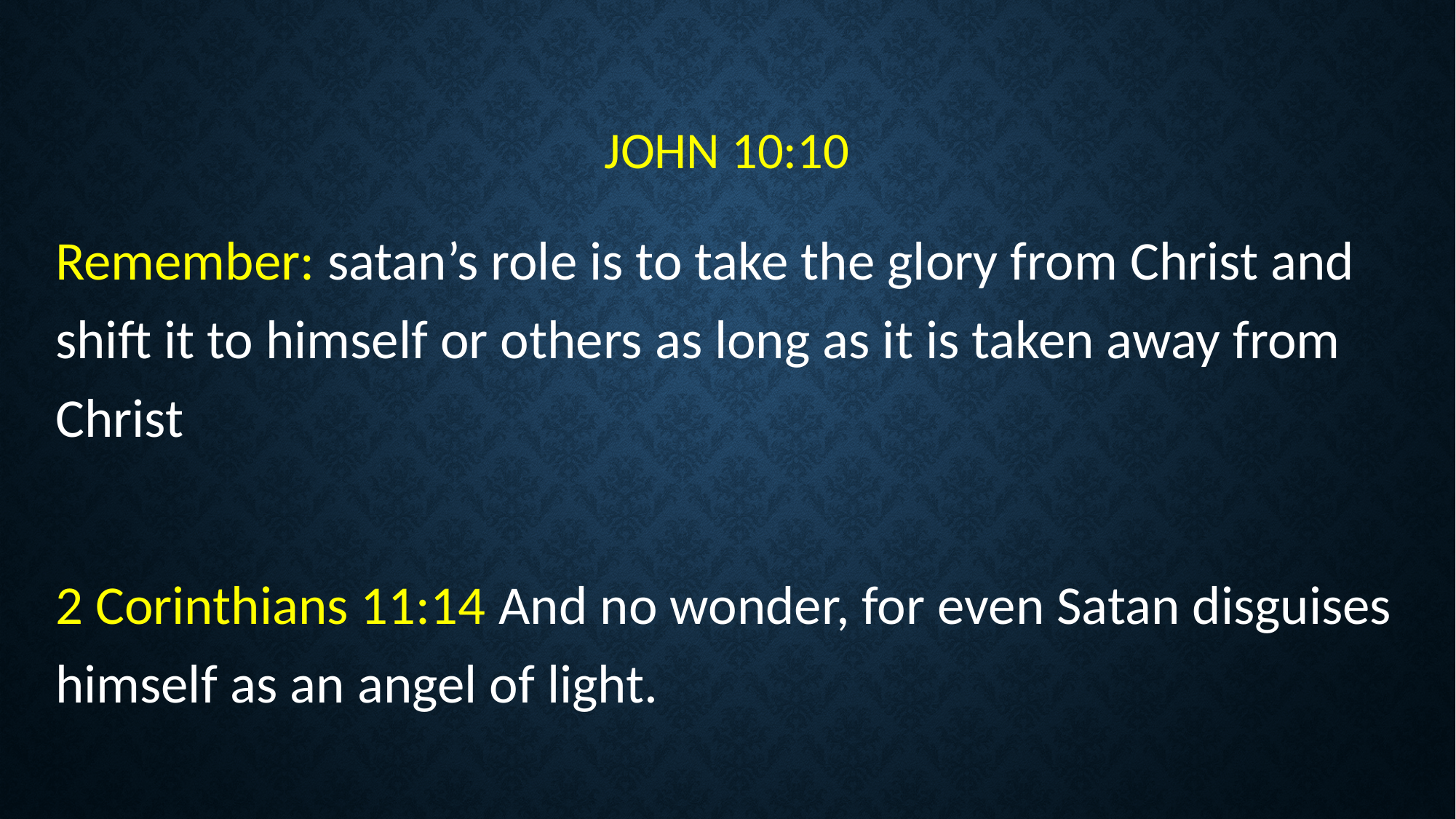

# John 10:10
Remember: satan’s role is to take the glory from Christ and shift it to himself or others as long as it is taken away from Christ

2 Corinthians 11:14 And no wonder, for even Satan disguises himself as an angel of light.